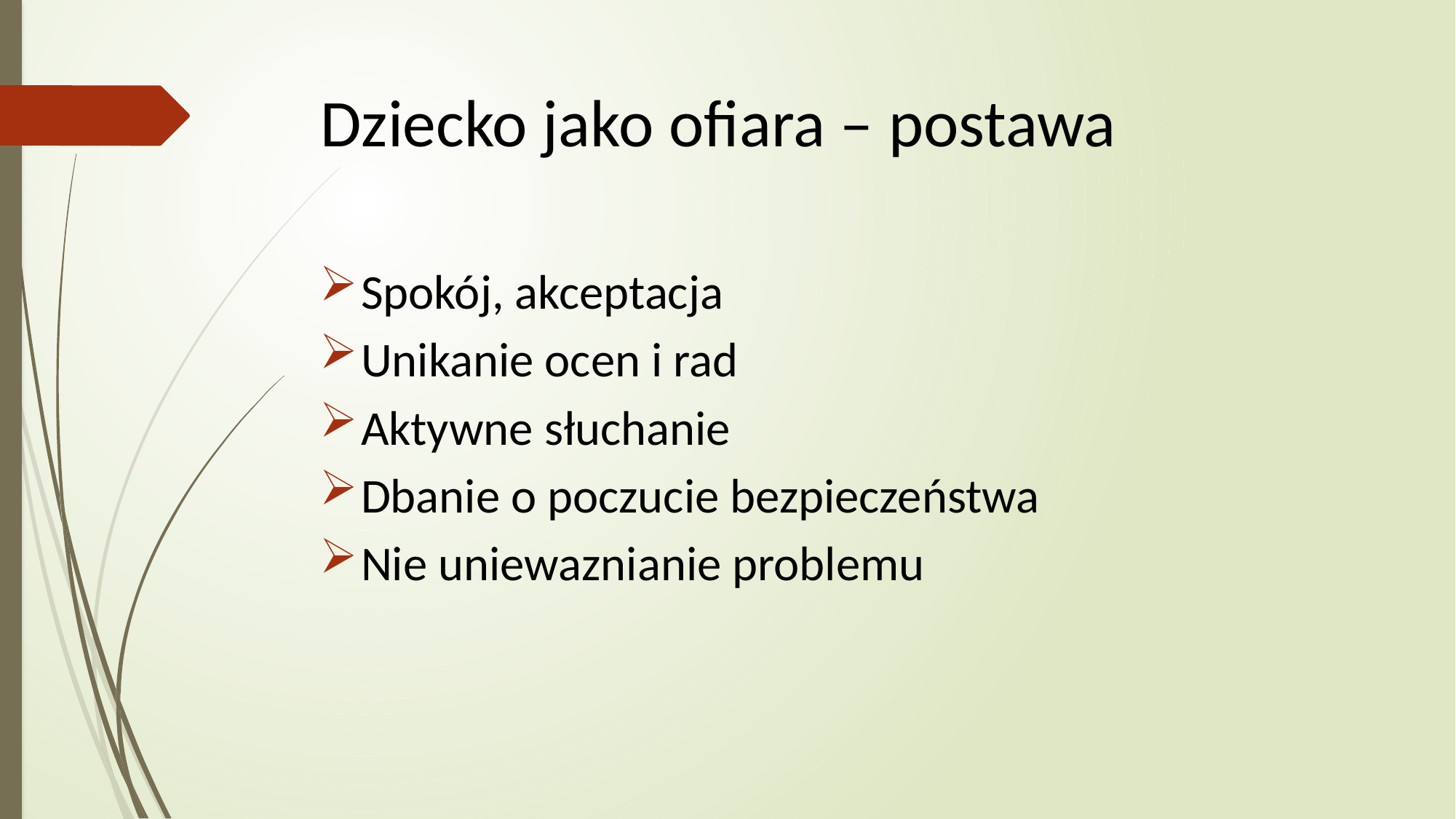

# Dziecko jako ofiara – postawa
Spokój, akceptacja
Unikanie ocen i rad
Aktywne słuchanie
Dbanie o poczucie bezpieczeństwa
Nie uniewaznianie problemu